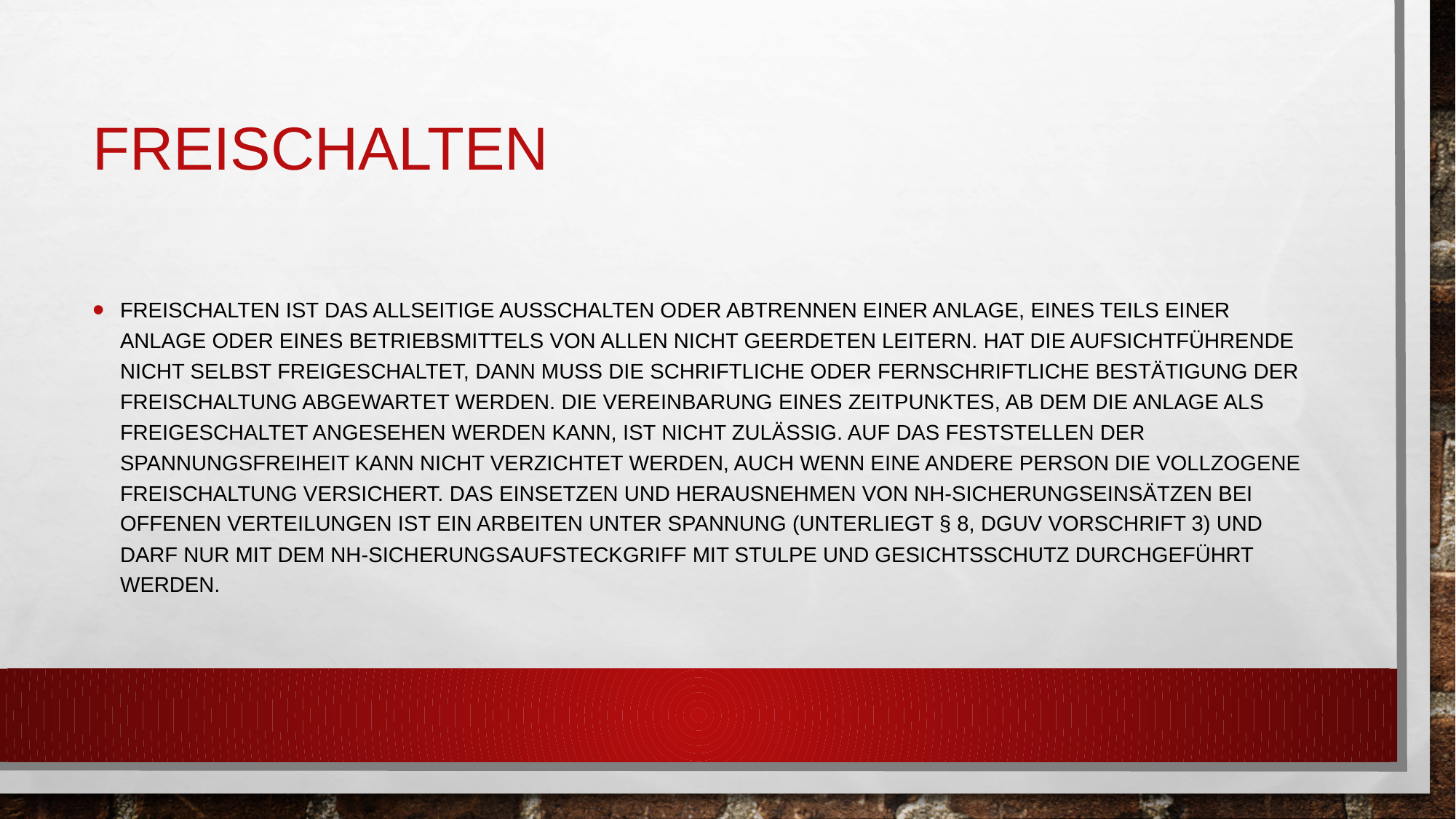

# freischalten
Freischalten ist das allseitige Ausschalten oder Abtrennen einer Anlage, eines Teils einer Anlage oder eines Betriebsmittels von allen nicht geerdeten Leitern. Hat die aufsichtführende nicht selbst freigeschaltet, dann muss die schriftliche oder fernschriftliche Bestätigung der Freischaltung abgewartet werden. Die Vereinbarung eines Zeitpunktes, ab dem die Anlage als freigeschaltet angesehen werden kann, ist nicht zulässig. Auf das Feststellen der Spannungsfreiheit kann nicht verzichtet werden, auch wenn eine andere Person die vollzogene Freischaltung versichert. Das Einsetzen und Herausnehmen von NH-Sicherungseinsätzen bei offenen Verteilungen ist ein Arbeiten unter Spannung (unterliegt § 8, DGUV Vorschrift 3) und darf nur mit dem NH-Sicherungsaufsteckgriff mit Stulpe und Gesichtsschutz durchgeführt werden.